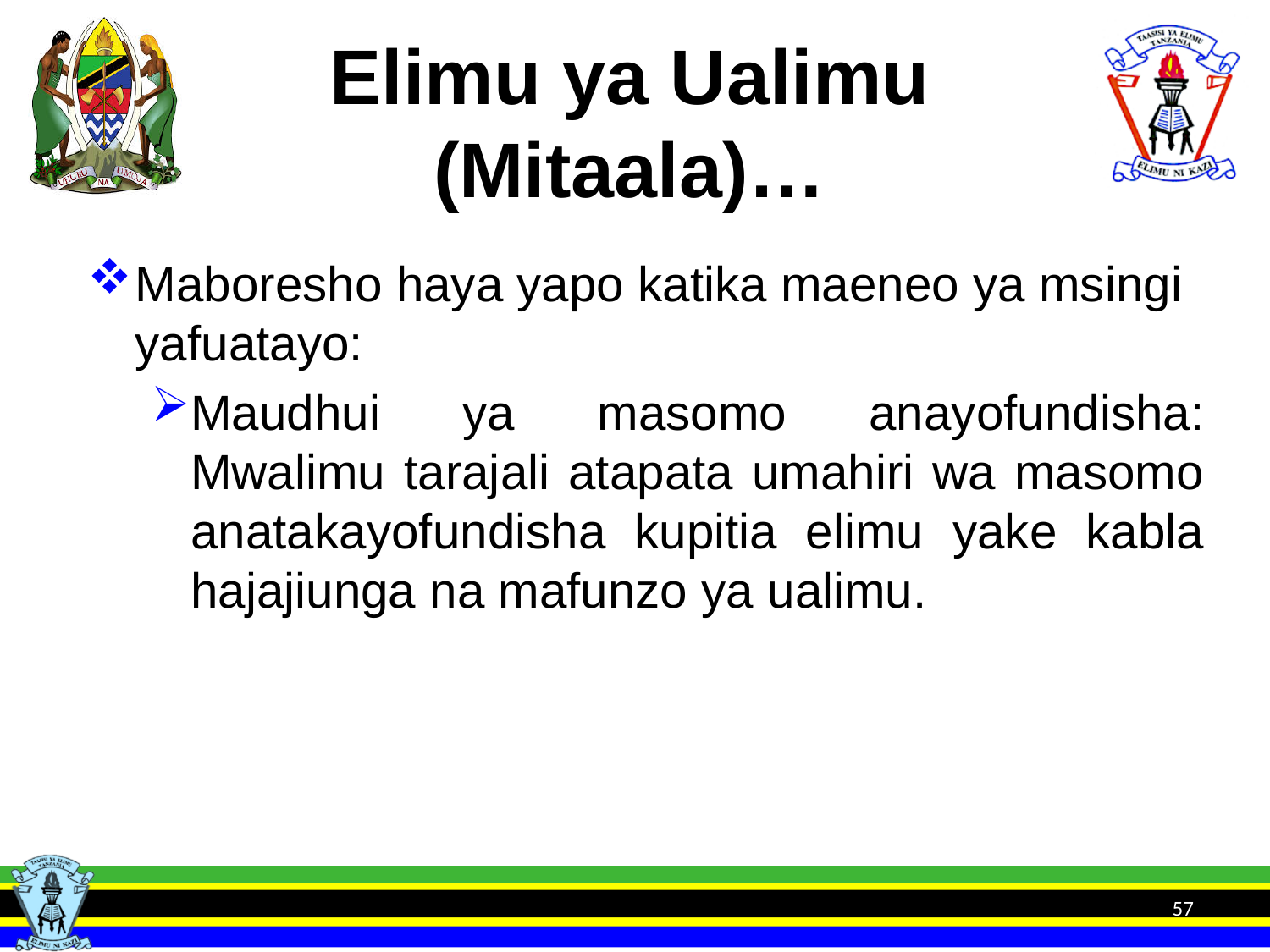

# Elimu ya Ualimu (Mitaala)…
Maboresho haya yapo katika maeneo ya msingi yafuatayo:
Maudhui ya masomo anayofundisha: Mwalimu tarajali atapata umahiri wa masomo anatakayofundisha kupitia elimu yake kabla hajajiunga na mafunzo ya ualimu.

57